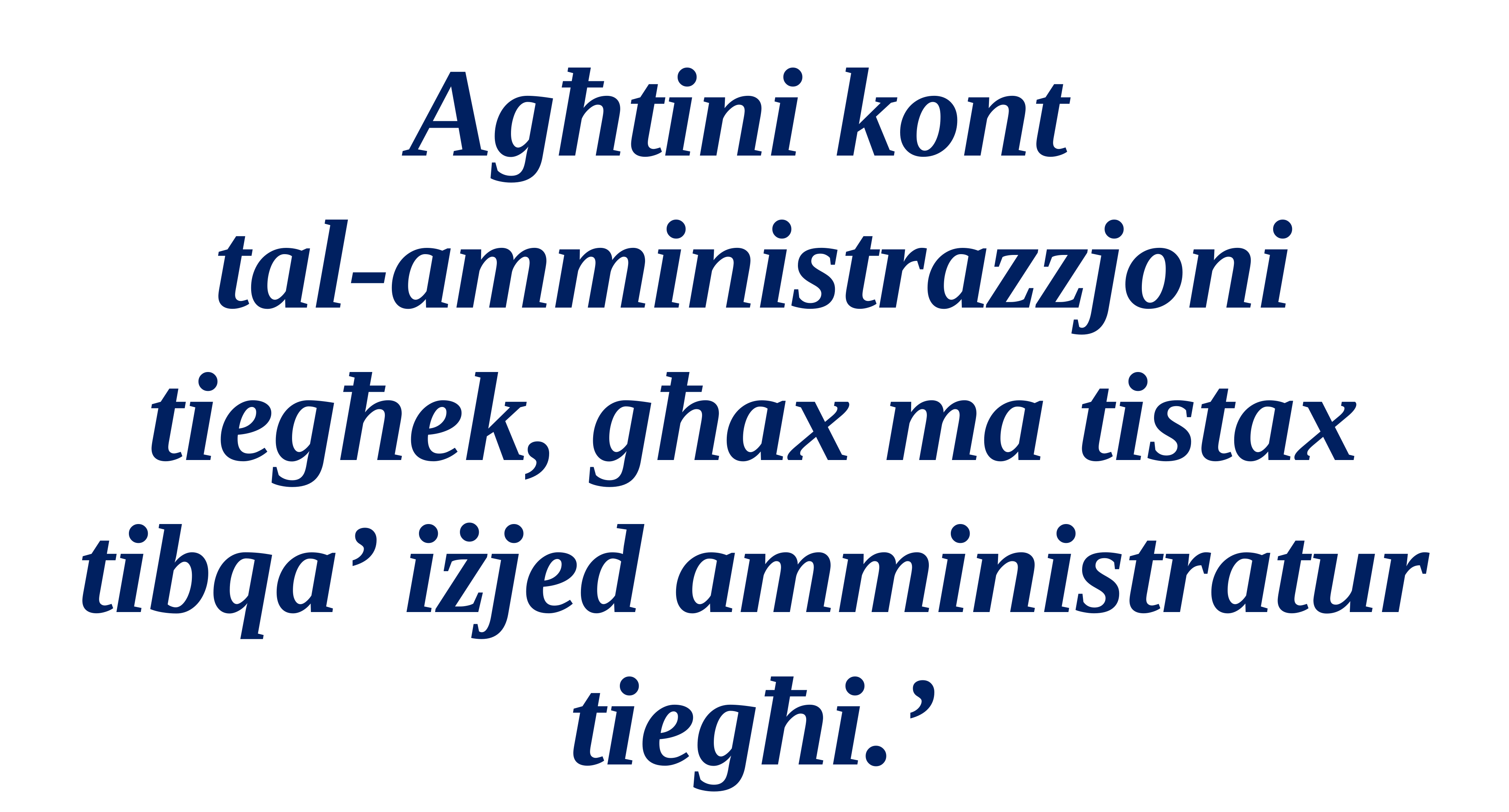

Agħtini kont
tal-amministrazzjoni tiegħek, għax ma tistax tibqa’ iżjed amministratur tiegħi.’